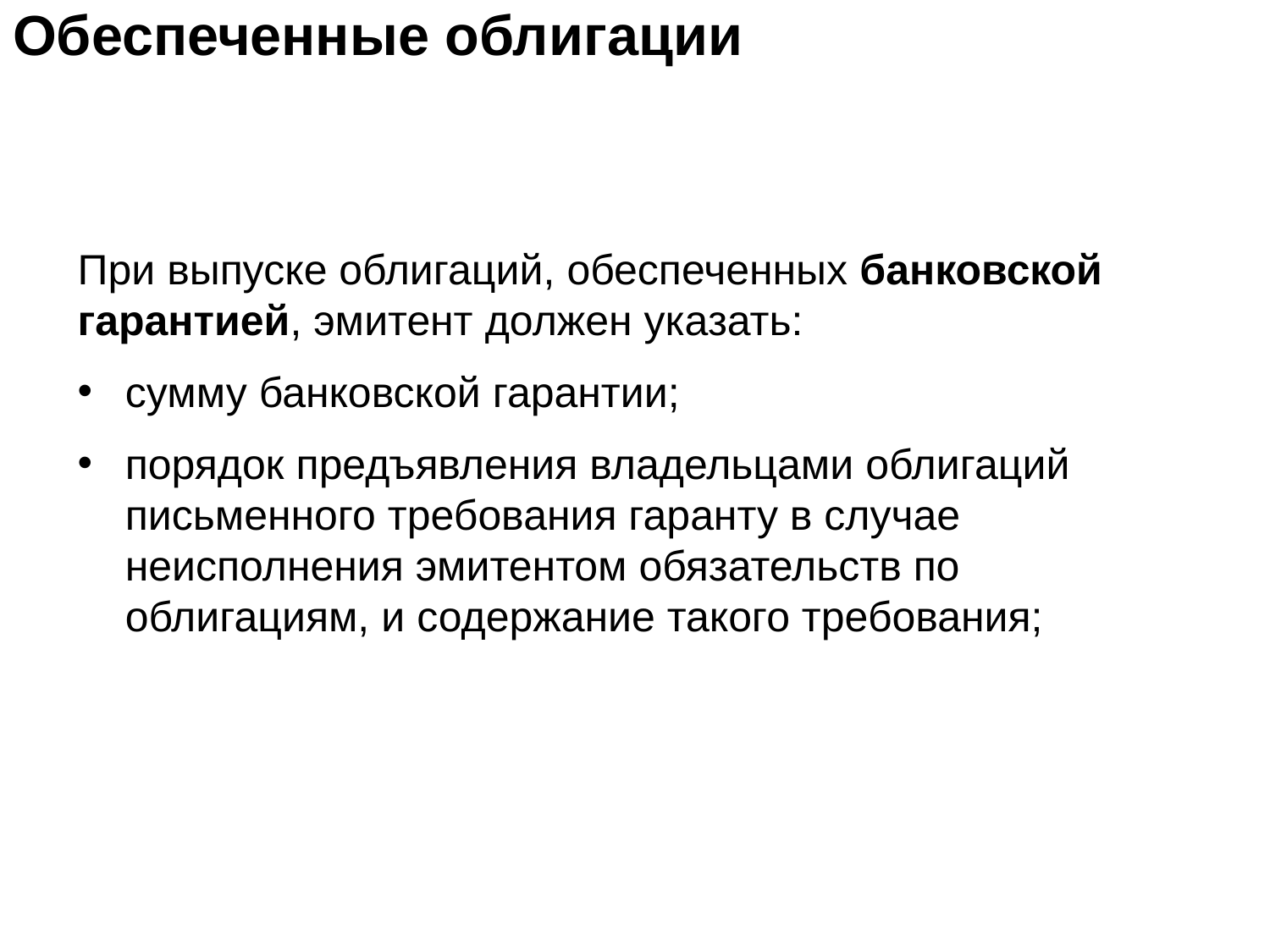

# Обеспеченные облигации
При выпуске облигаций, обеспеченных банковской гарантией, эмитент должен указать:
сумму банковской гарантии;
порядок предъявления владельцами облигаций письменного требования гаранту в случае неисполнения эмитентом обязательств по облигациям, и содержание такого требования;